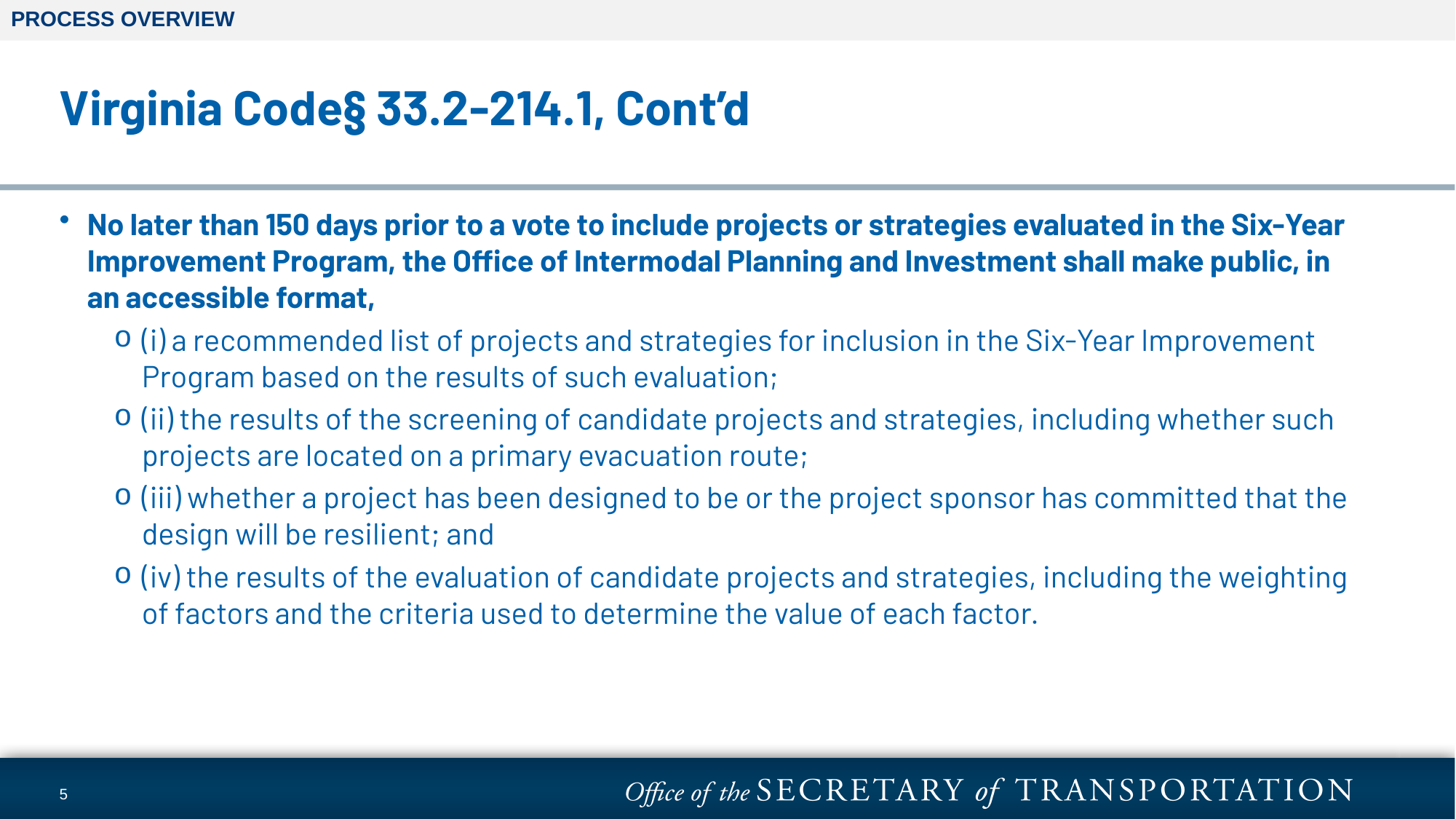

PROCESS OVERVIEW
# Virginia Code§ 33.2-214.1, Cont’d
No later than 150 days prior to a vote to include projects or strategies evaluated in the Six-Year Improvement Program, the Office of Intermodal Planning and Investment shall make public, in an accessible format,
(i) a recommended list of projects and strategies for inclusion in the Six-Year Improvement Program based on the results of such evaluation;
(ii) the results of the screening of candidate projects and strategies, including whether such projects are located on a primary evacuation route;
(iii) whether a project has been designed to be or the project sponsor has committed that the design will be resilient; and
(iv) the results of the evaluation of candidate projects and strategies, including the weighting of factors and the criteria used to determine the value of each factor.
5